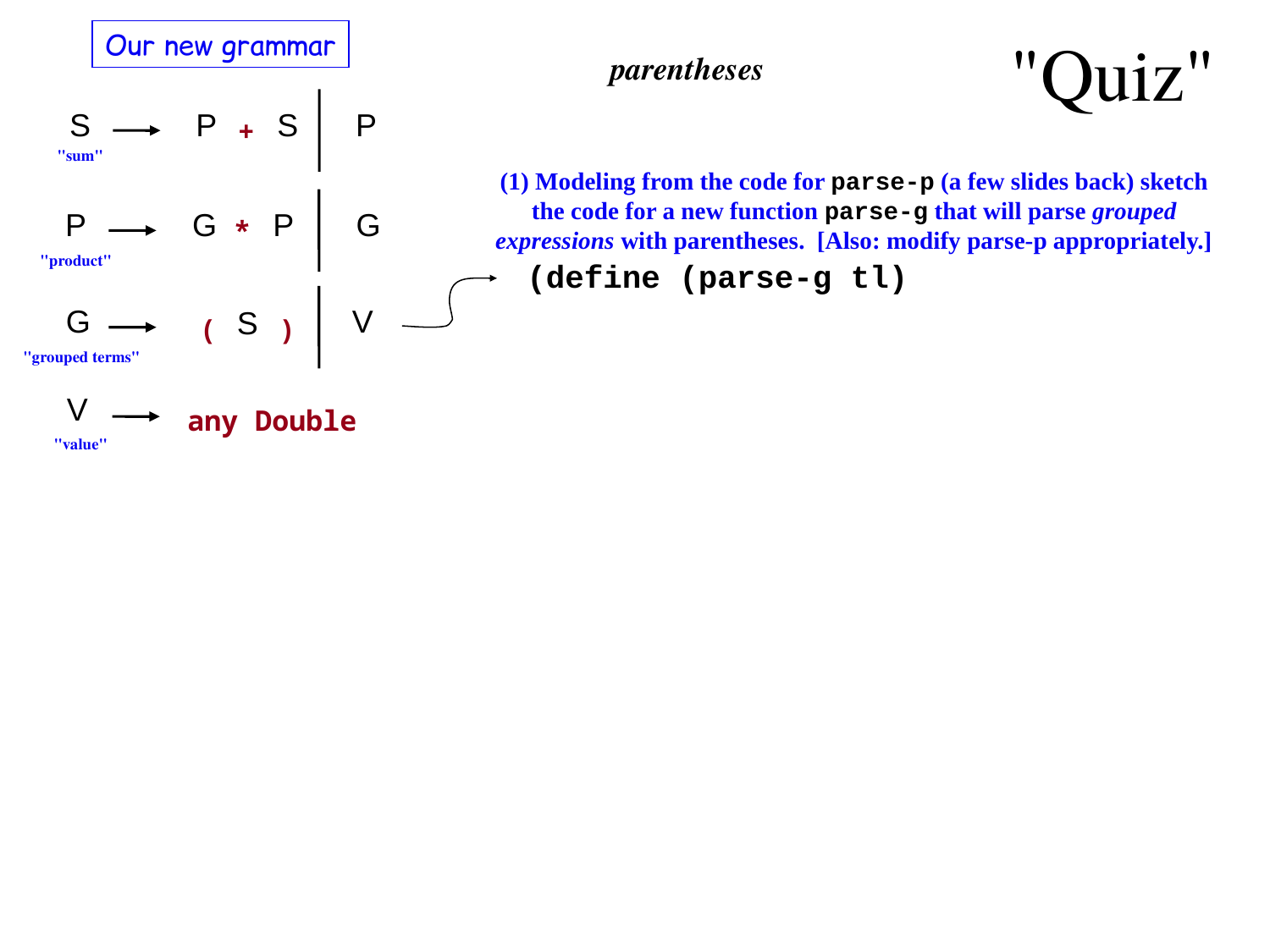

Our new grammar
"Quiz"
parentheses

S
P
S
P
+

"sum"
(1) Modeling from the code for parse-p (a few slides back) sketch the code for a new function parse-g that will parse grouped expressions with parentheses.  [Also: modify parse-p appropriately.]

P
G
P
G
*

"product"
(define (parse-g tl)

G
V
S
)
(

if (noMoreTokens()) {
      return OpenList.emptyList;
    }

    if ("(".equals(peekNextToken()))
    {
      popNextToken();
      OpenList s = S();
      popNextToken();
      return s;
    }
    return N();
  }
"grouped terms"
V
any Double

"value"